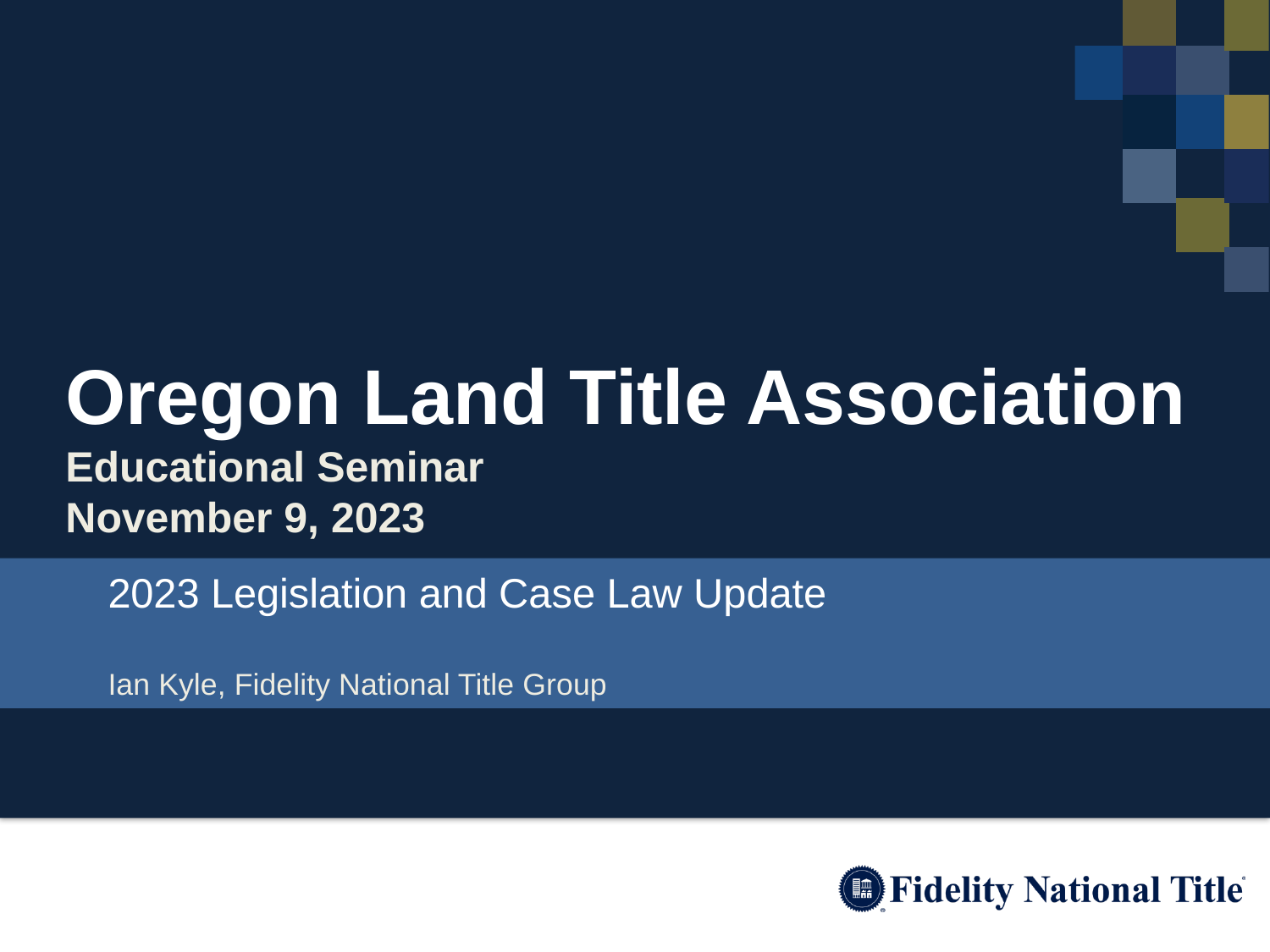

# Oregon Land Title Association Educational Seminar November 9, 2023
2023 Legislation and Case Law Update

Ian Kyle, Fidelity National Title Group